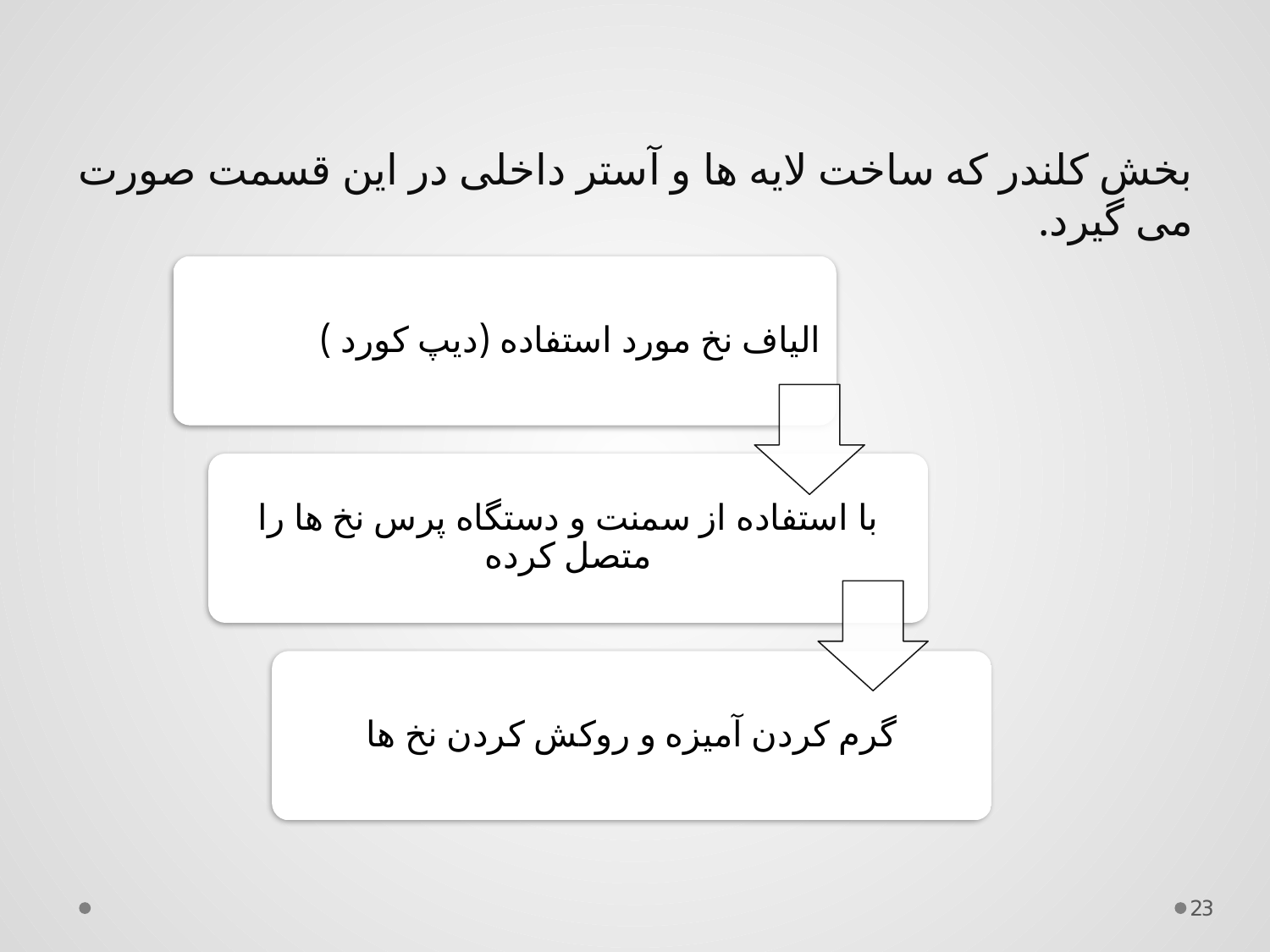

#
بخش کلندر که ساخت لایه ها و آستر داخلی در این قسمت صورت می گیرد.
الياف نخ مورد استفاده (ديپ کورد )
با استفاده از سمنت و دستگاه پرس نخ ها را متصل کرده
گرم کردن آمیزه و روکش کردن نخ ها

23